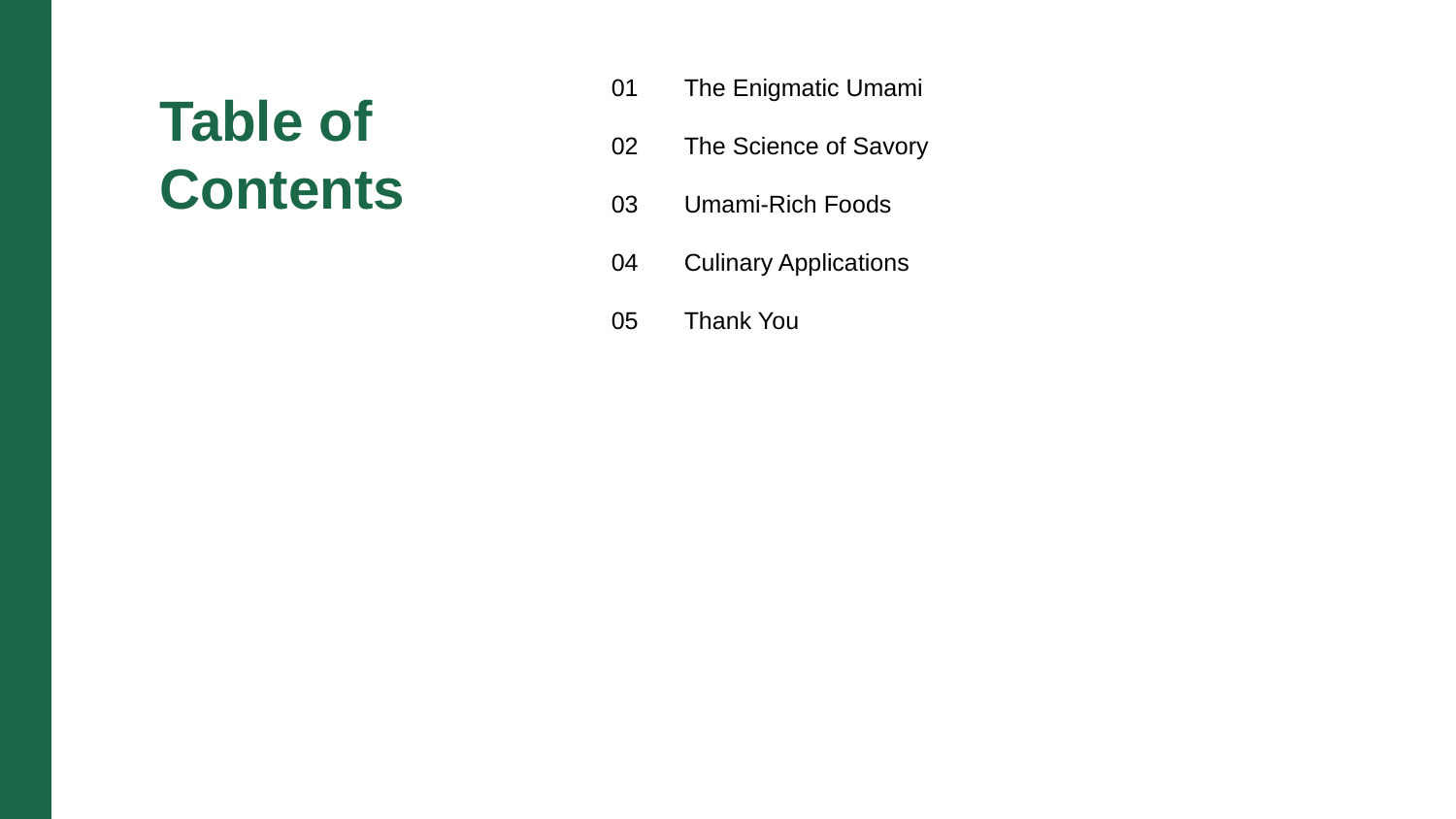

01
The Enigmatic Umami
Table of Contents
02
The Science of Savory
03
Umami-Rich Foods
04
Culinary Applications
05
Thank You